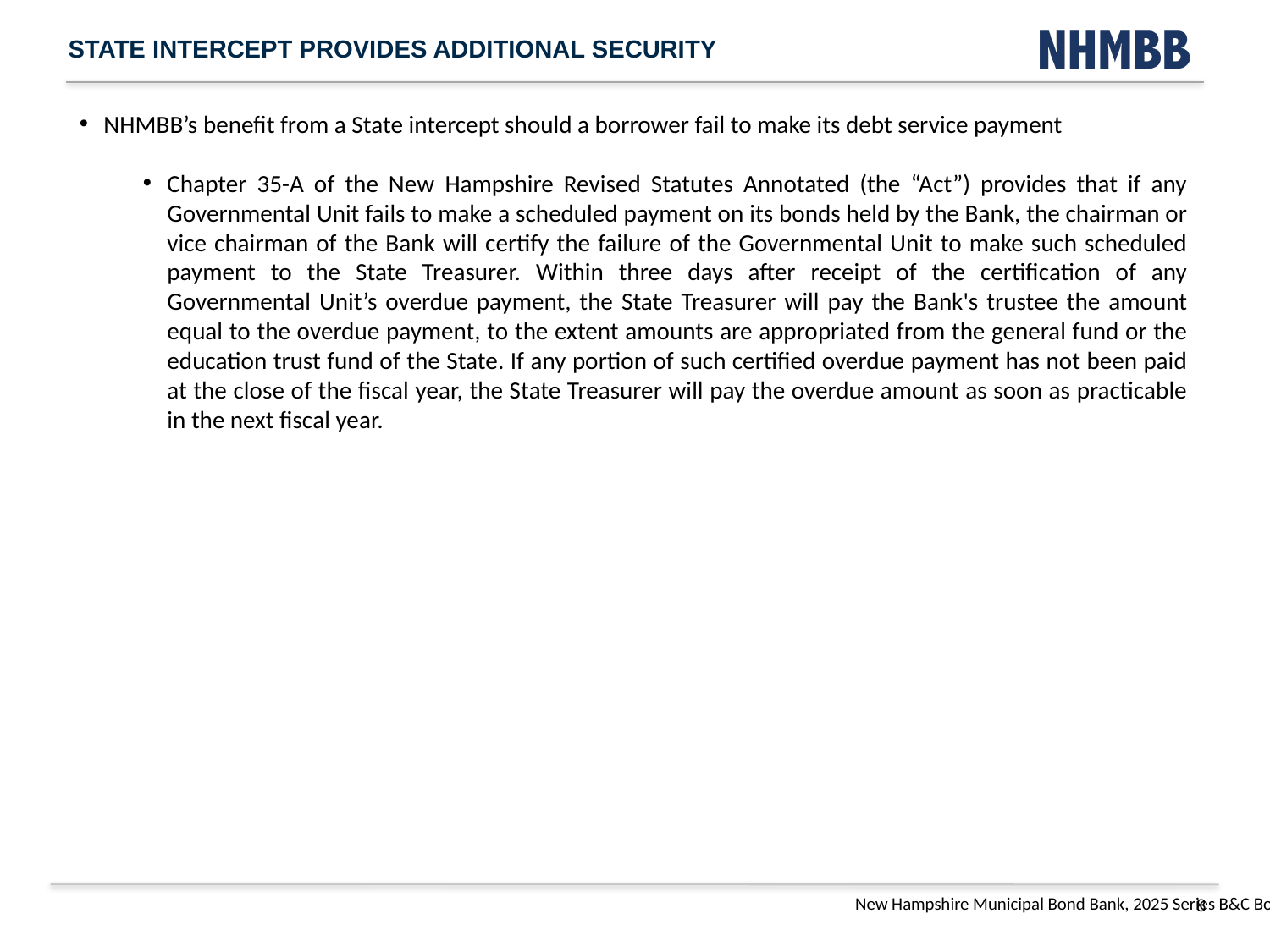

# State intercept provides additional security
NHMBB’s benefit from a State intercept should a borrower fail to make its debt service payment

Chapter 35-A of the New Hampshire Revised Statutes Annotated (the “Act”) provides that if any Governmental Unit fails to make a scheduled payment on its bonds held by the Bank, the chairman or vice chairman of the Bank will certify the failure of the Governmental Unit to make such scheduled payment to the State Treasurer. Within three days after receipt of the certification of any Governmental Unit’s overdue payment, the State Treasurer will pay the Bank's trustee the amount equal to the overdue payment, to the extent amounts are appropriated from the general fund or the education trust fund of the State. If any portion of such certified overdue payment has not been paid at the close of the fiscal year, the State Treasurer will pay the overdue amount as soon as practicable in the next fiscal year.